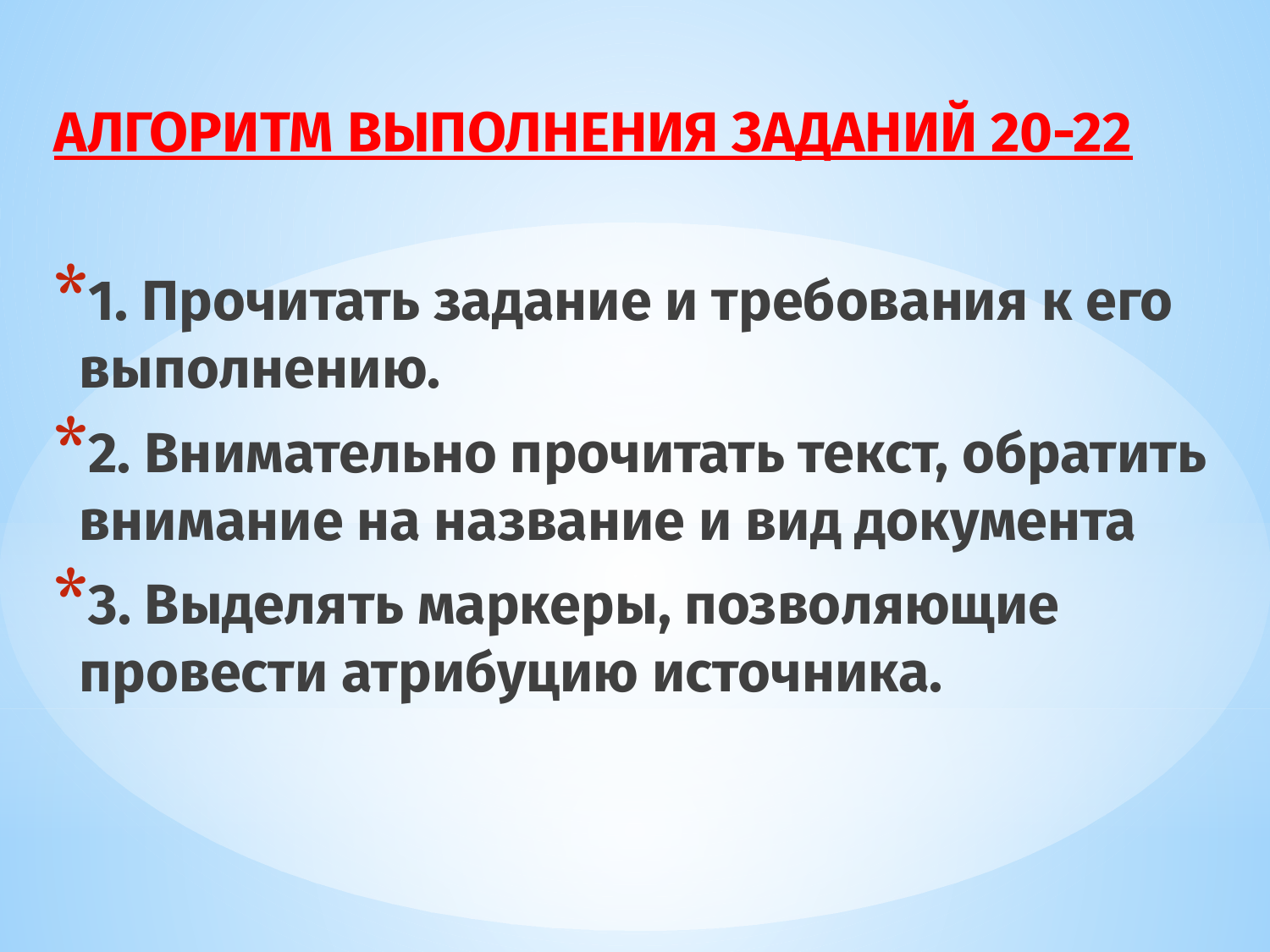

АЛГОРИТМ ВЫПОЛНЕНИЯ ЗАДАНИЙ 20-22

1. Прочитать задание и требования к его выполнению.
2. Внимательно прочитать текст, обратить внимание на название и вид документа
3. Выделять маркеры, позволяющие провести атрибуцию источника.